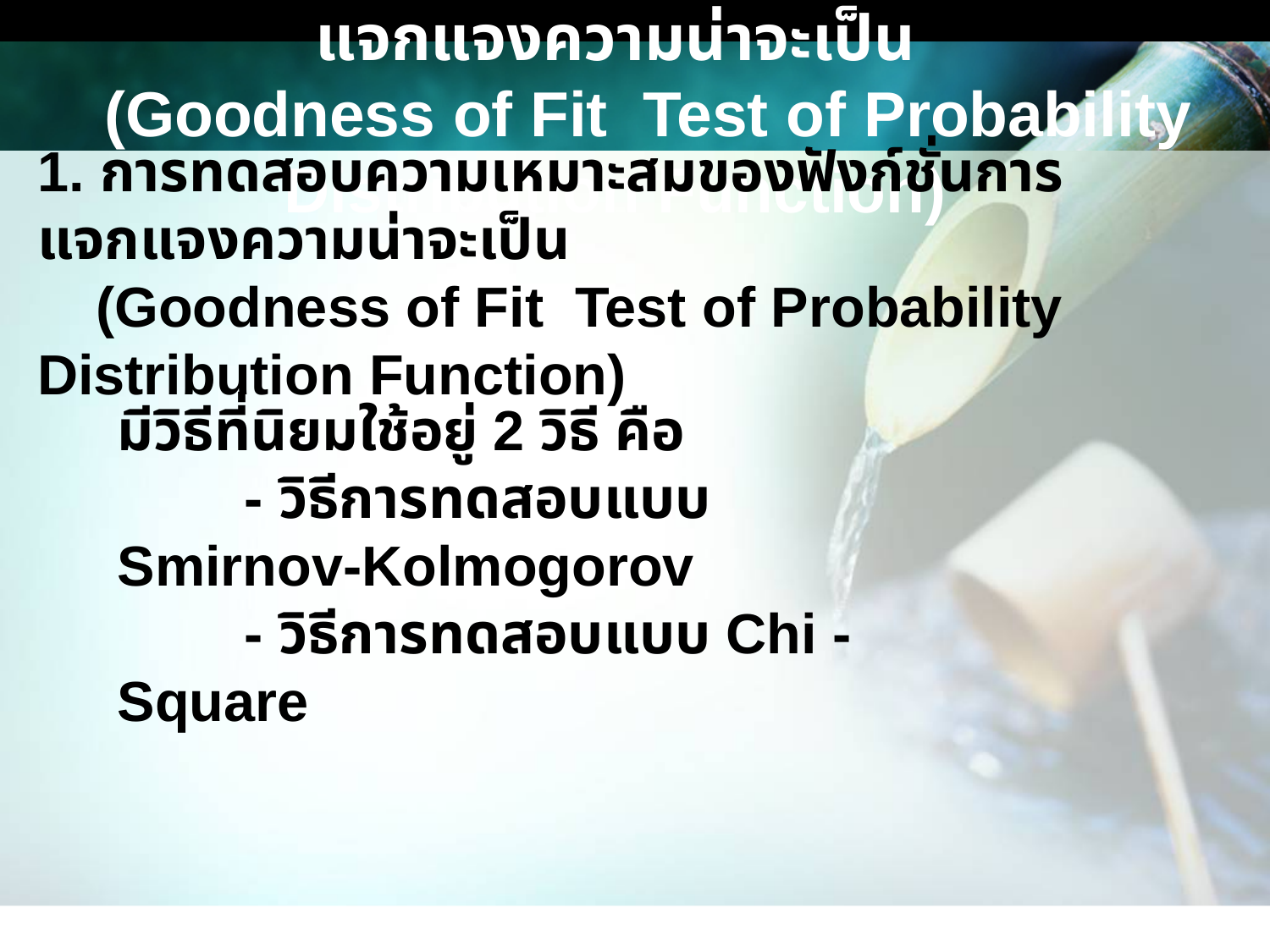

# การทดสอบความเหมาะสมของฟังก์ชั่นการแจกแจงความน่าจะเป็น (Goodness of Fit  Test of Probability Distribution Function)

1. การทดสอบความเหมาะสมของฟังก์ชั่นการแจกแจงความน่าจะเป็น
    (Goodness of Fit  Test of Probability Distribution Function)
มีวิธีที่นิยมใช้อยู่ 2 วิธี คือ
	- วิธีการทดสอบแบบ Smirnov-Kolmogorov
	- วิธีการทดสอบแบบ Chi - Square
www.themegallery.com